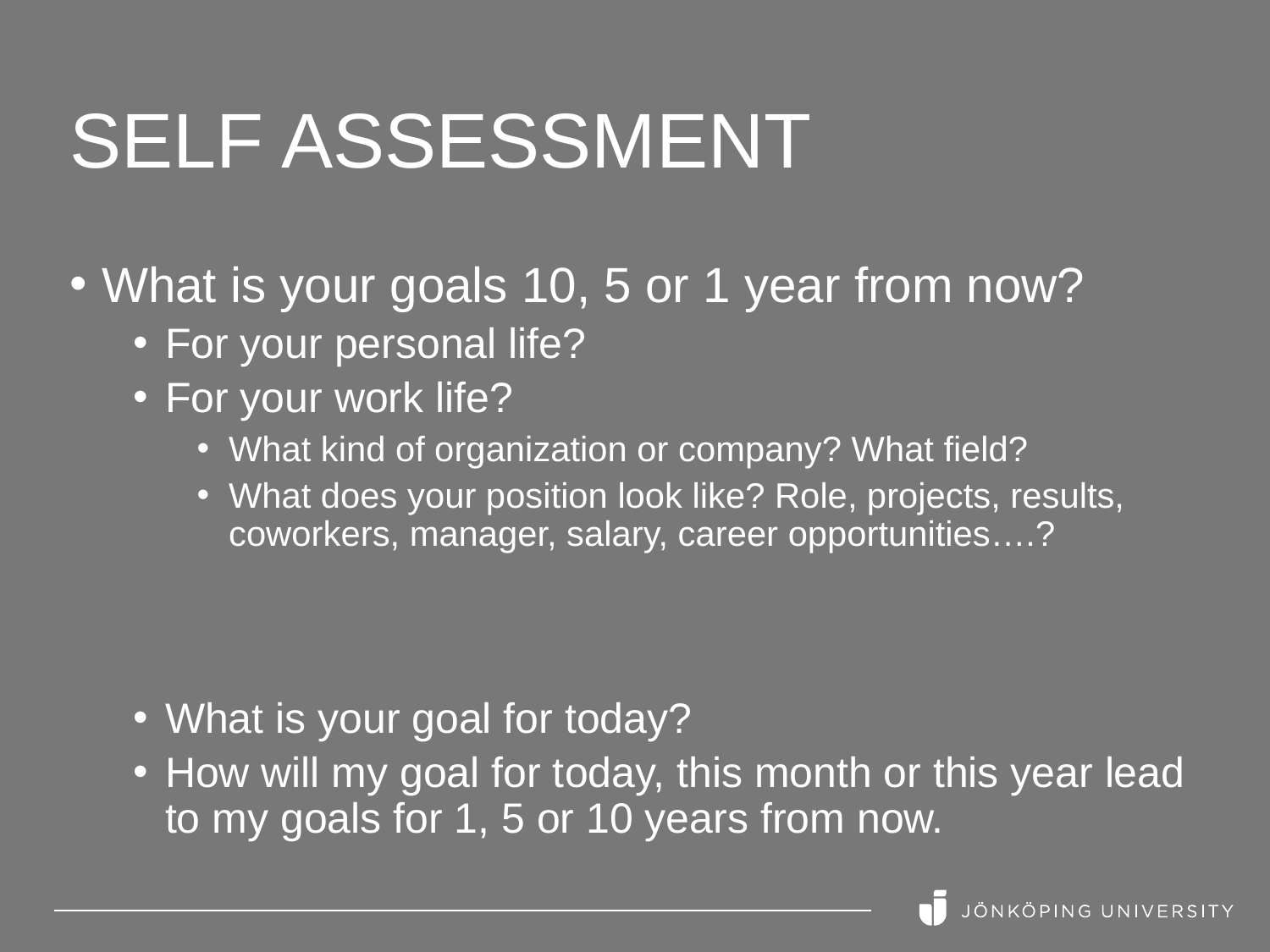

# Self Assessment
What is your goals 10, 5 or 1 year from now?
For your personal life?
For your work life?
What kind of organization or company? What field?
What does your position look like? Role, projects, results, coworkers, manager, salary, career opportunities….?

What is your goal for today?
How will my goal for today, this month or this year lead to my goals for 1, 5 or 10 years from now.